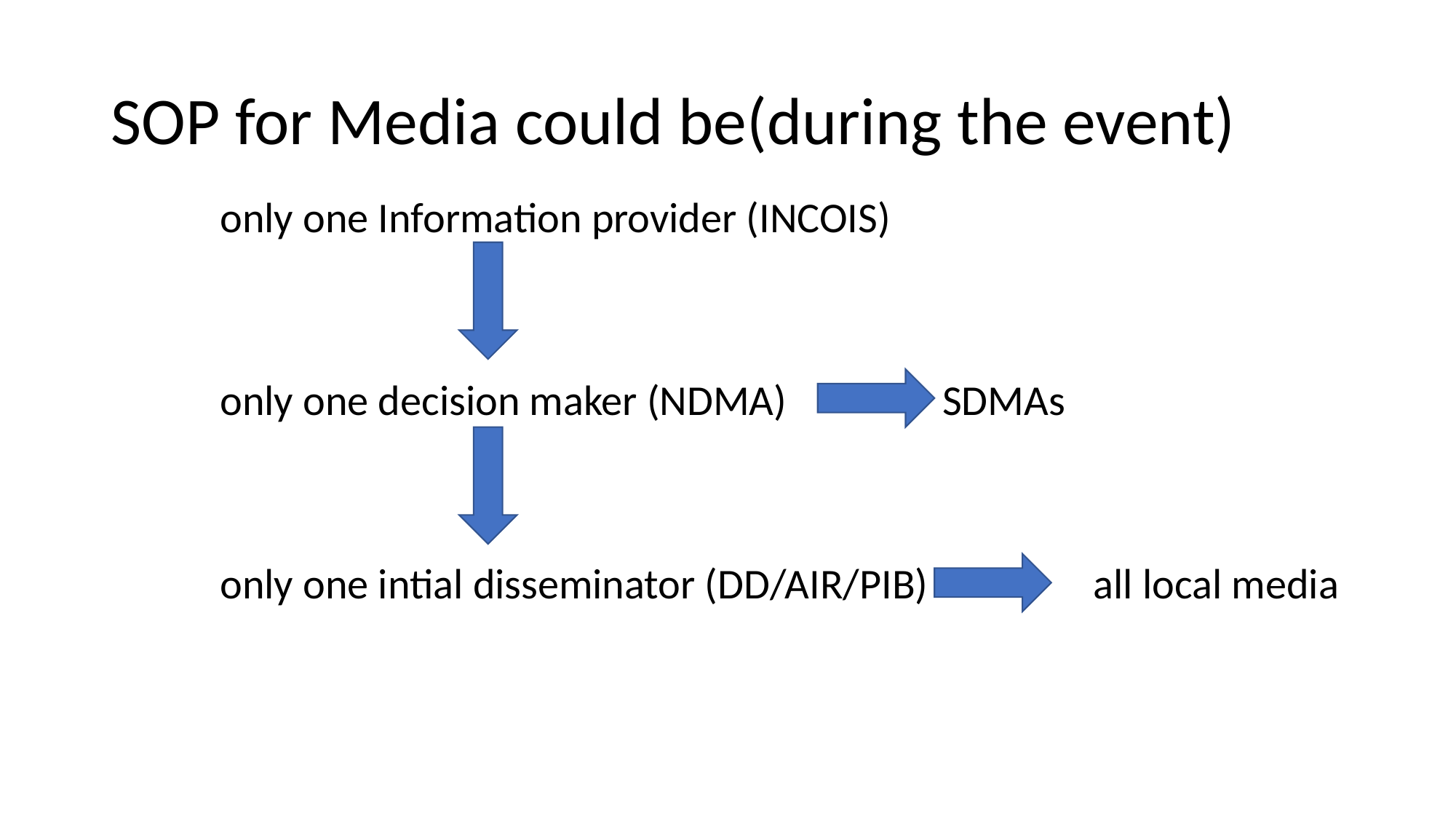

# SOP for Media could be(during the event)
	only one Information provider (INCOIS)

	only one decision maker (NDMA)	       SDMAs

	only one intial disseminator (DD/AIR/PIB)		all local media